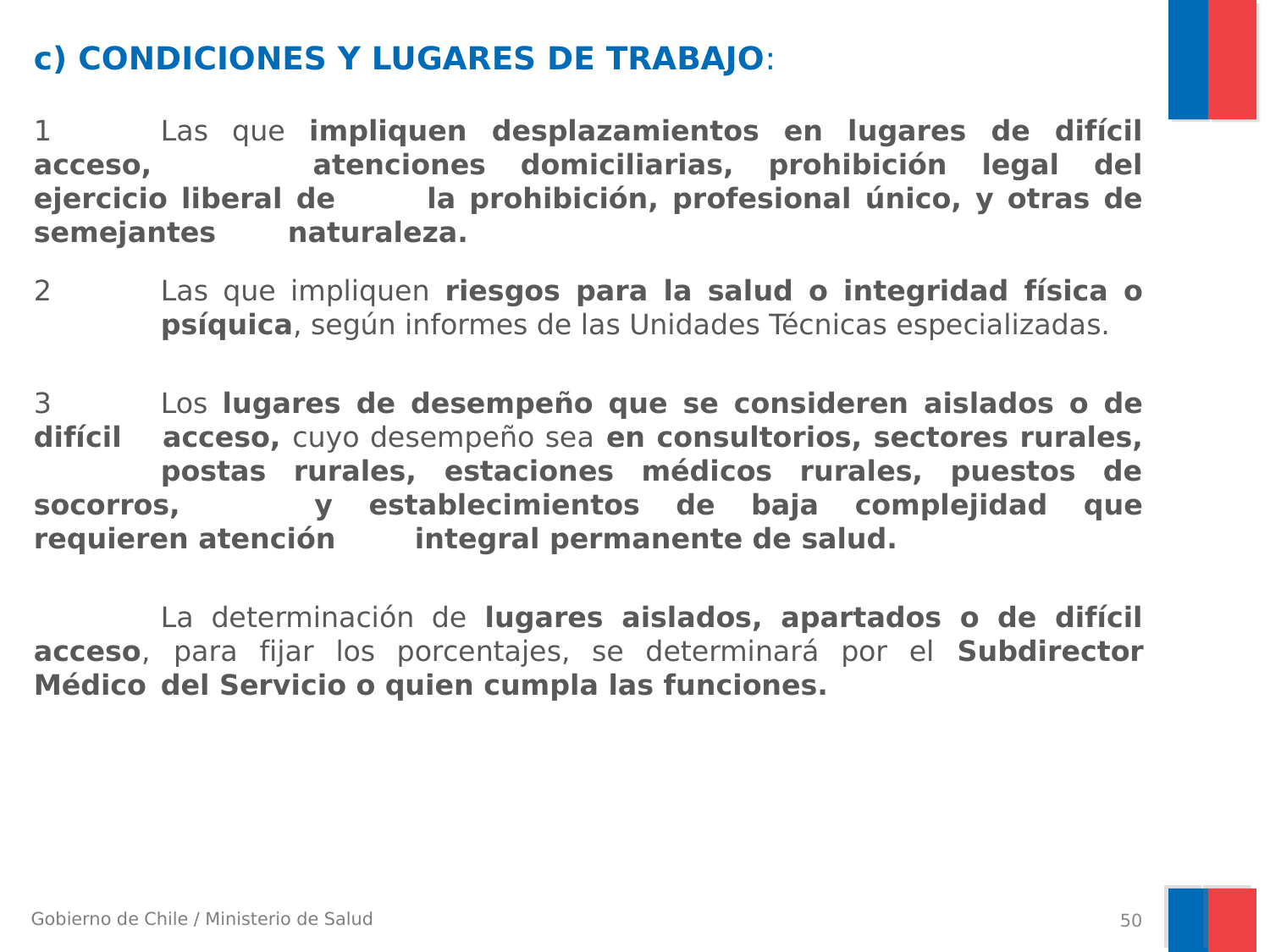

# c) CONDICIONES Y LUGARES DE TRABAJO:
1	Las que impliquen desplazamientos en lugares de difícil acceso, 	atenciones domiciliarias, prohibición legal del ejercicio liberal de 	la prohibición, profesional único, y otras de semejantes 	naturaleza.

2	Las que impliquen riesgos para la salud o integridad física o 	psíquica, según informes de las Unidades Técnicas especializadas.

3	Los lugares de desempeño que se consideren aislados o de difícil 	acceso, cuyo desempeño sea en consultorios, sectores rurales, 	postas rurales, estaciones médicos rurales, puestos de socorros, 	y establecimientos de baja complejidad que requieren atención 	integral permanente de salud.

	La determinación de lugares aislados, apartados o de difícil acceso, 	para fijar los porcentajes, se determinará por el Subdirector Médico 	del Servicio o quien cumpla las funciones.

50